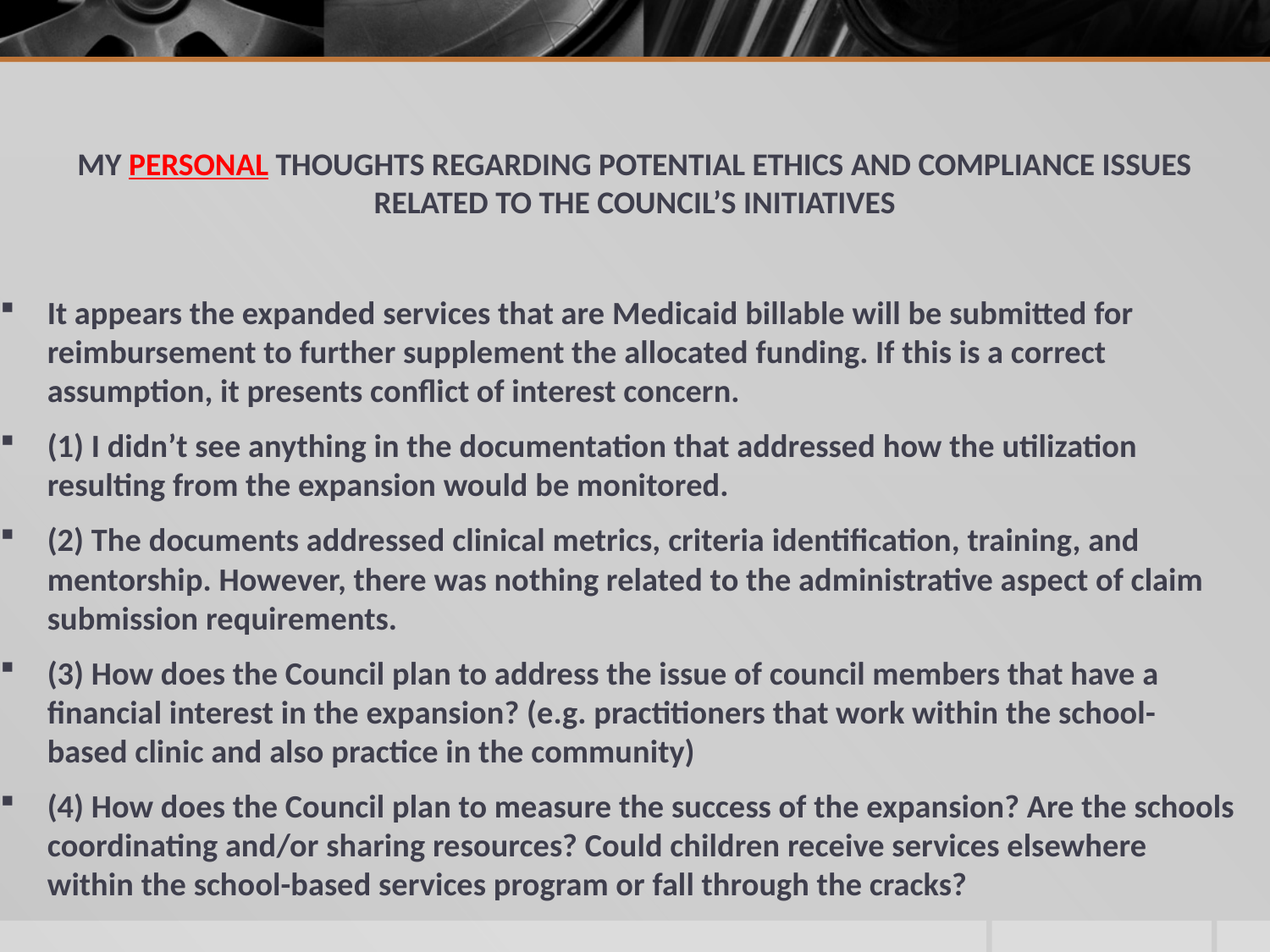

# MY PERSONAL THOUGHTS REGARDING POTENTIAL ETHICS AND COMPLIANCE ISSUES RELATED TO THE COUNCIL’S INITIATIVES
It appears the expanded services that are Medicaid billable will be submitted for reimbursement to further supplement the allocated funding. If this is a correct assumption, it presents conflict of interest concern.
(1) I didn’t see anything in the documentation that addressed how the utilization resulting from the expansion would be monitored.
(2) The documents addressed clinical metrics, criteria identification, training, and mentorship. However, there was nothing related to the administrative aspect of claim submission requirements.
(3) How does the Council plan to address the issue of council members that have a financial interest in the expansion? (e.g. practitioners that work within the school-based clinic and also practice in the community)
(4) How does the Council plan to measure the success of the expansion? Are the schools coordinating and/or sharing resources? Could children receive services elsewhere within the school-based services program or fall through the cracks?